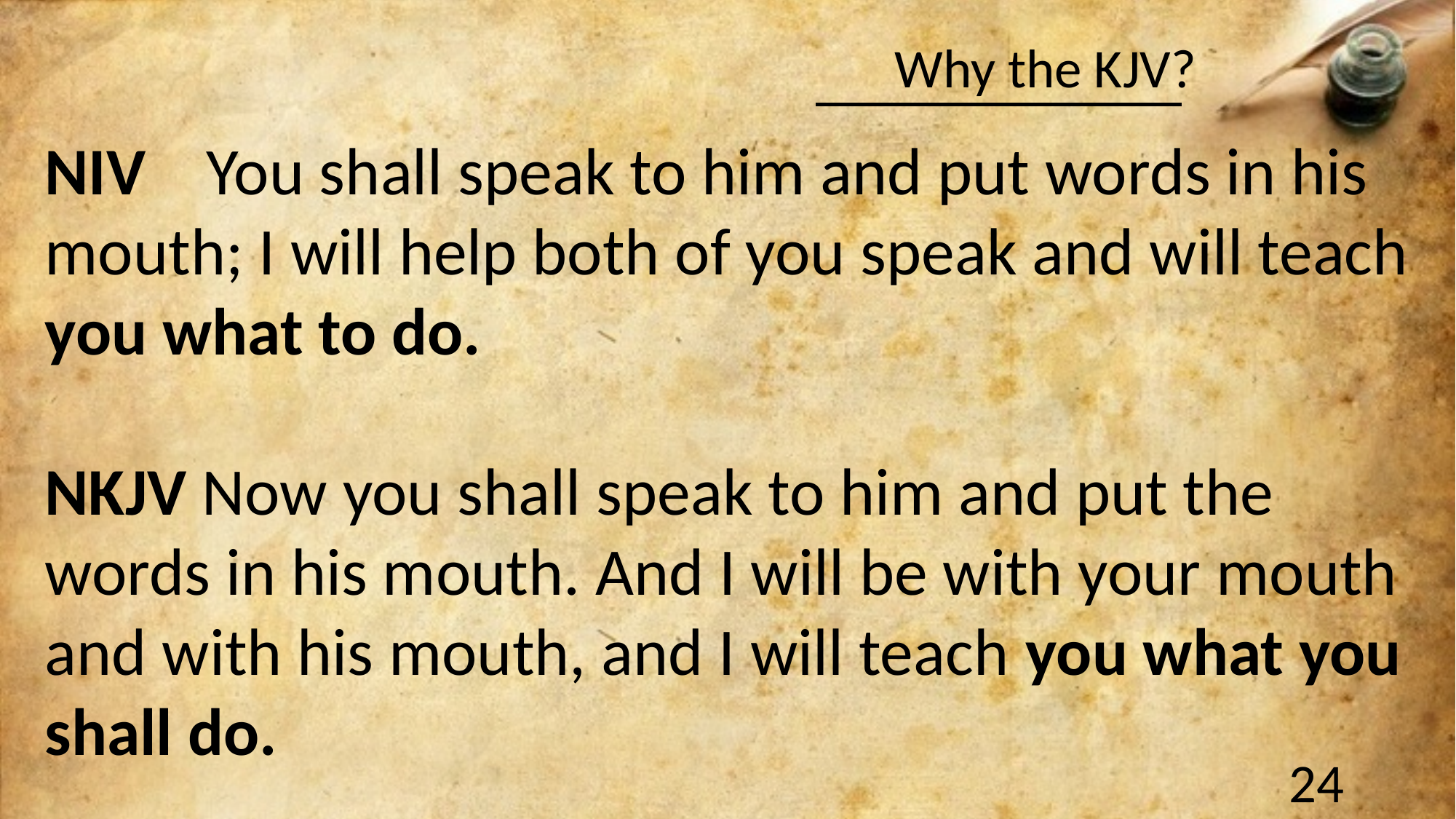

#
NIV    You shall speak to him and put words in his mouth; I will help both of you speak and will teach you what to do.

NKJV Now you shall speak to him and put the words in his mouth. And I will be with your mouth and with his mouth, and I will teach you what you shall do.

24